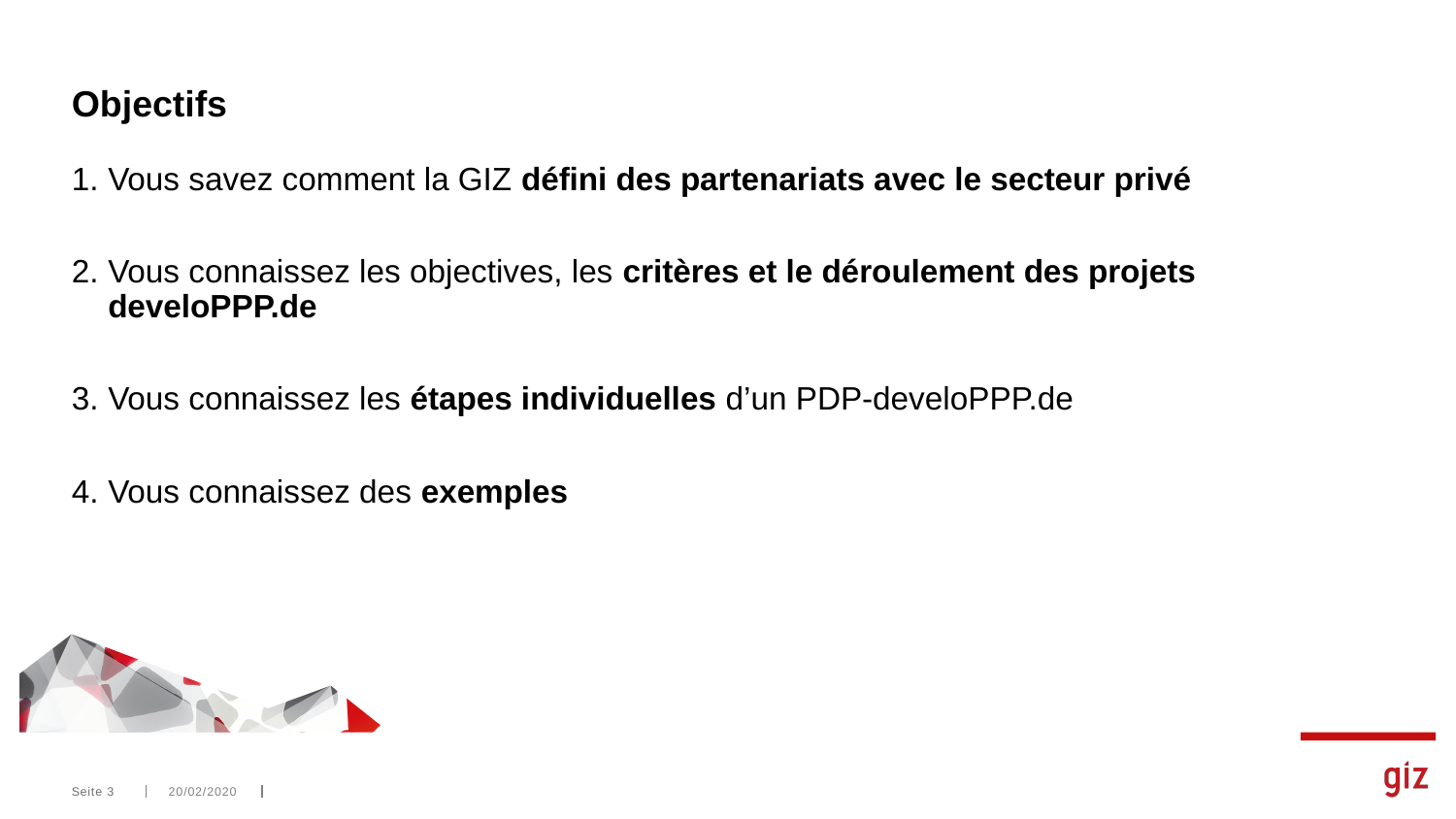

# Objectifs
Vous savez comment la GIZ défini des partenariats avec le secteur privé
Vous connaissez les objectives, les critères et le déroulement des projets develoPPP.de
Vous connaissez les étapes individuelles d’un PDP-develoPPP.de
Vous connaissez des exemples

3
20/02/2020